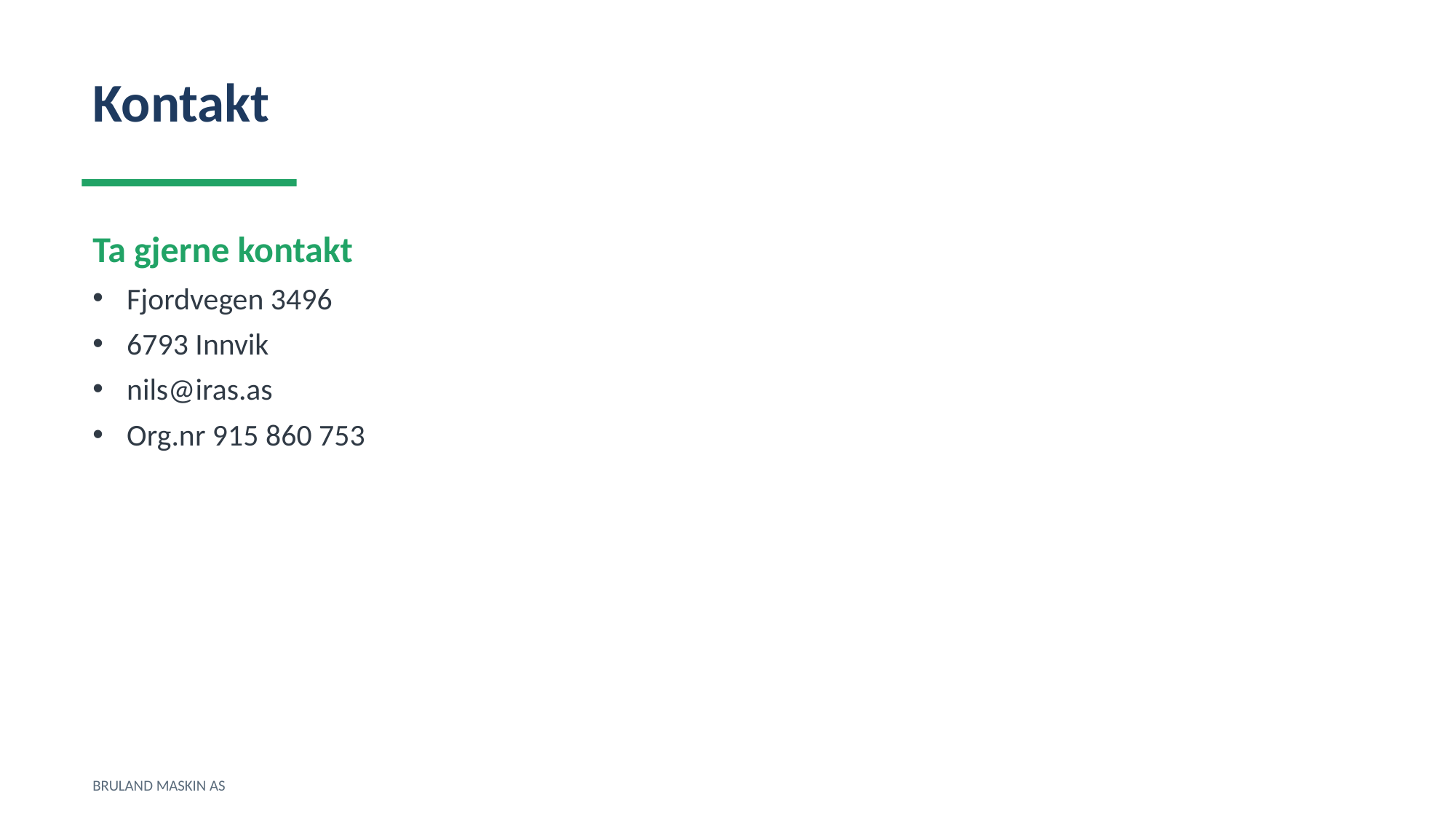

Kontakt

Ta gjerne kontakt
Fjordvegen 3496
6793 Innvik
nils@iras.as
Org.nr 915 860 753
BRULAND MASKIN AS